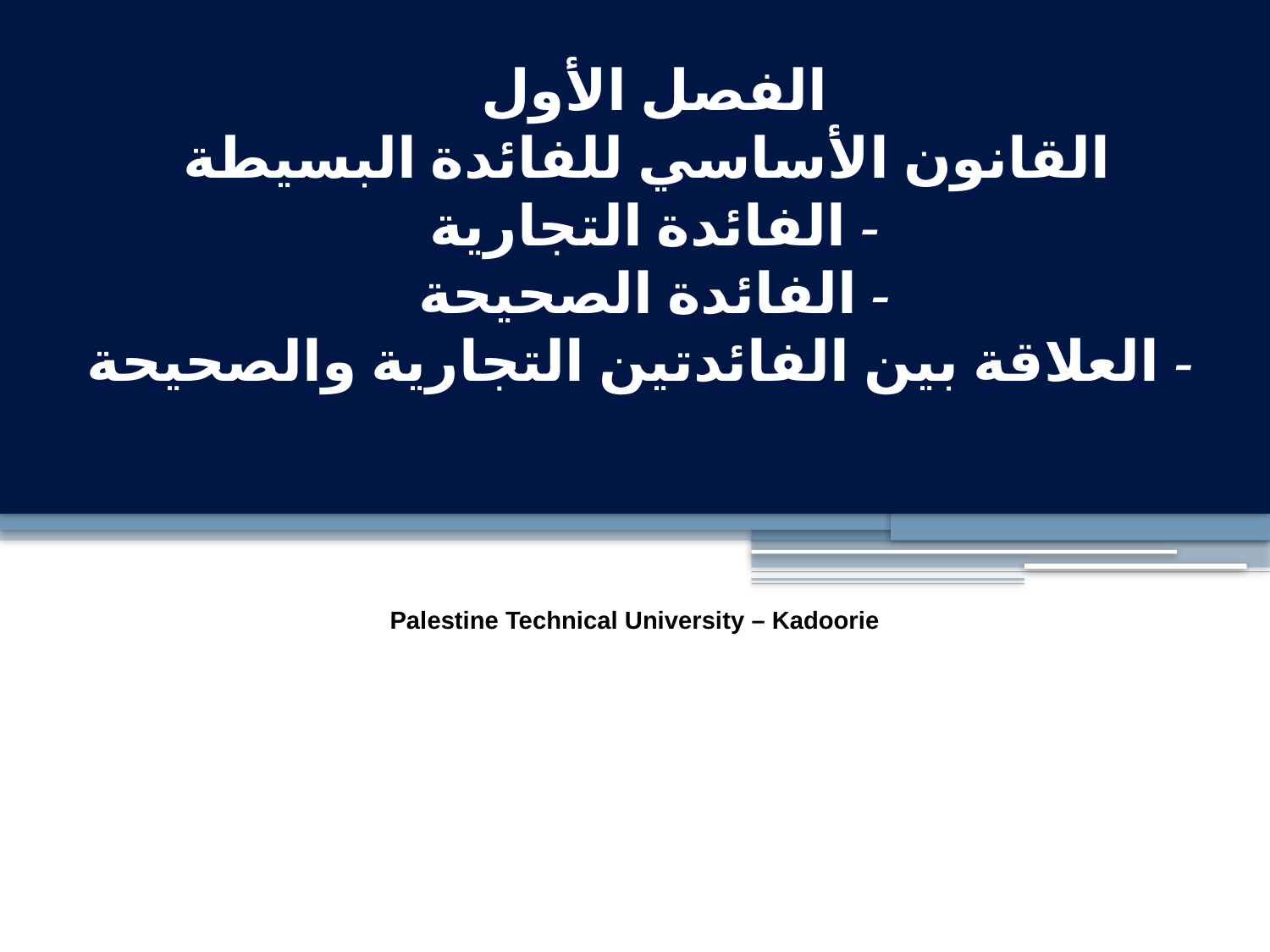

# الفصل الأول القانون الأساسي للفائدة البسيطة - الفائدة التجارية - الفائدة الصحيحة - العلاقة بين الفائدتين التجارية والصحيحة

Palestine Technical University – Kadoorie